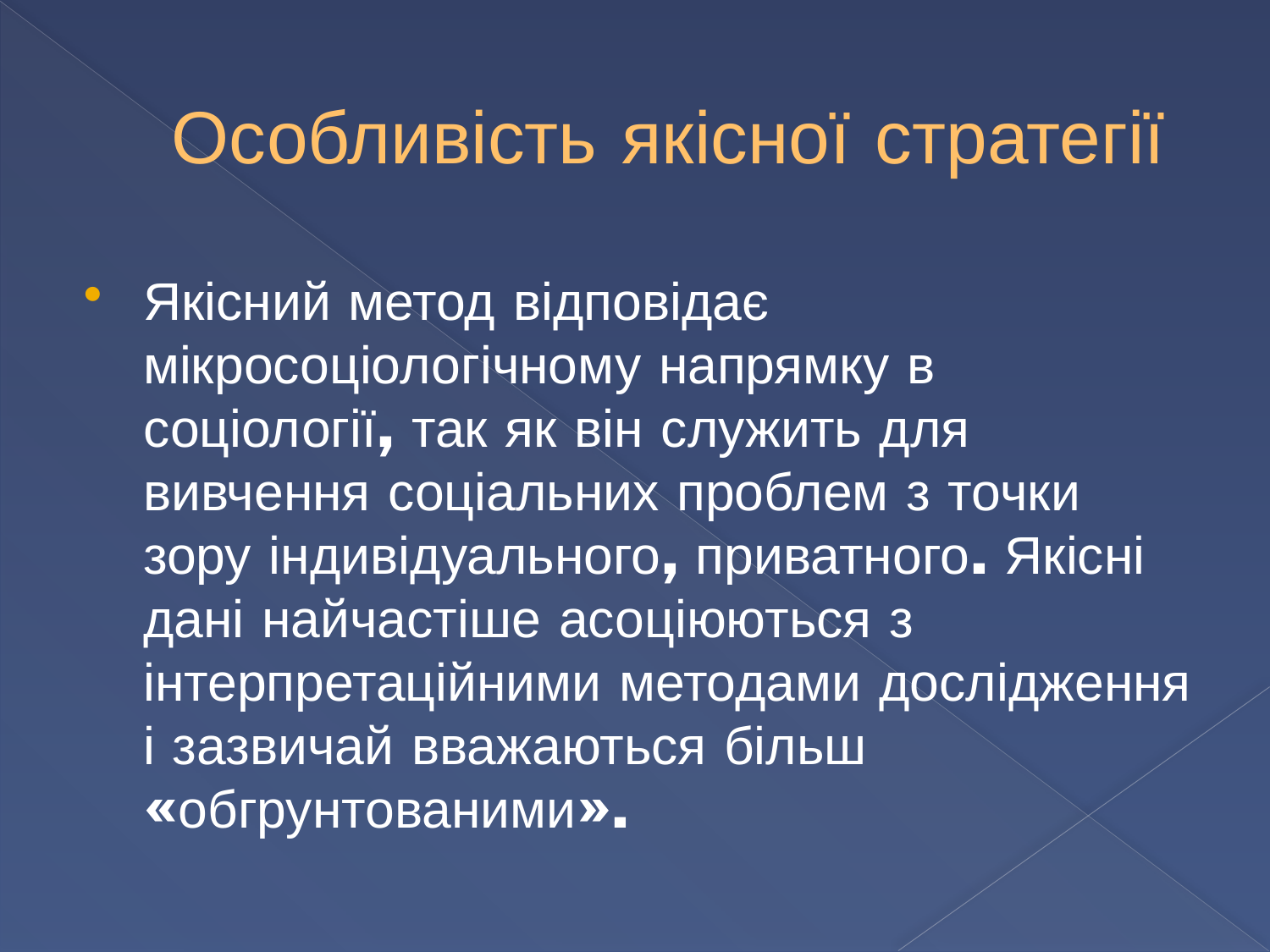

# Особливість якісної стратегії
Якісний метод відповідає мікросоціологічному напрямку в соціології, так як він служить для вивчення соціальних проблем з точки зору індивідуального, приватного. Якісні дані найчастіше асоціюються з інтерпретаційними методами дослідження і зазвичай вважаються більш «обгрунтованими».